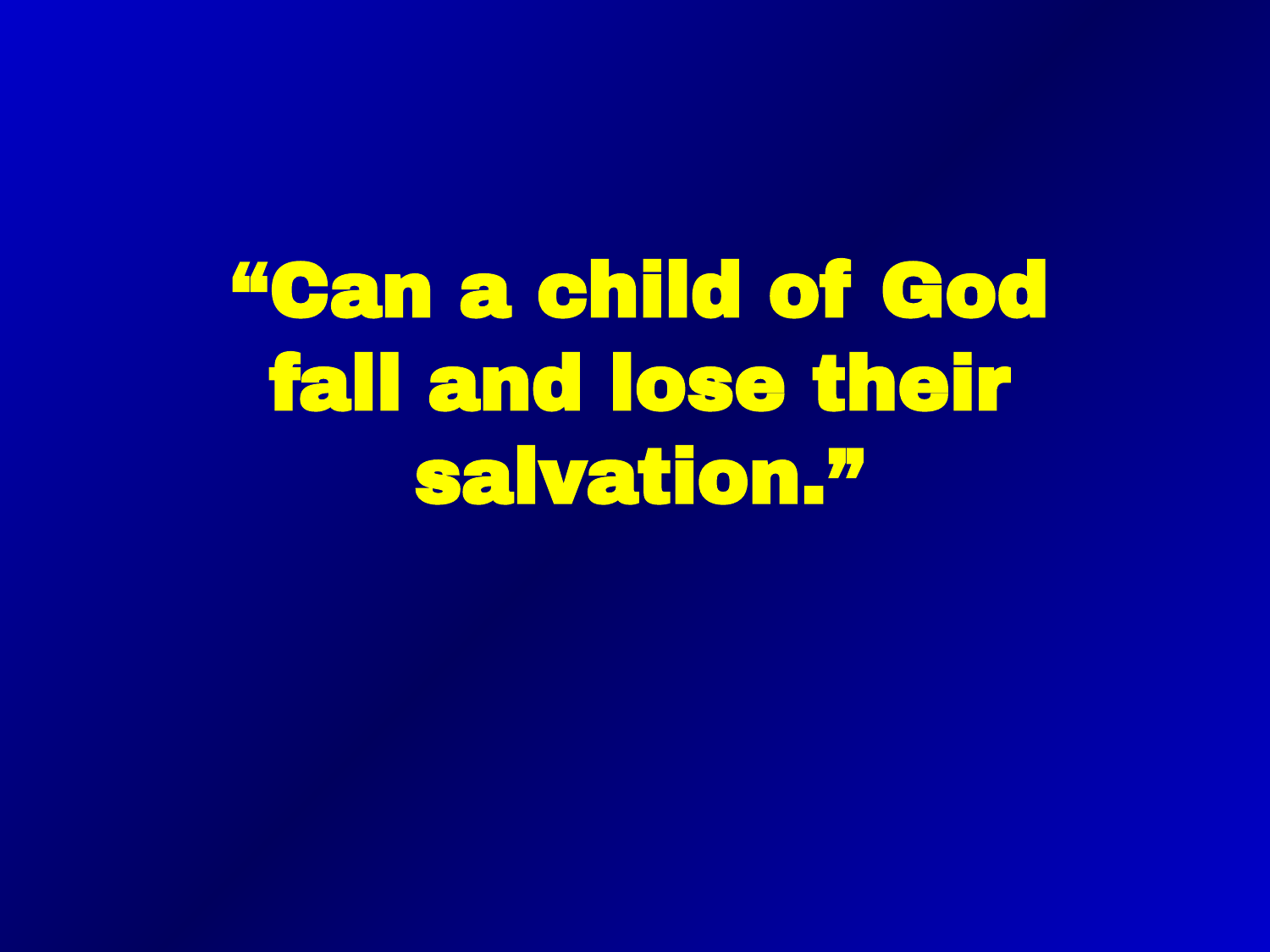

“Can a child of God fall and lose their salvation.”